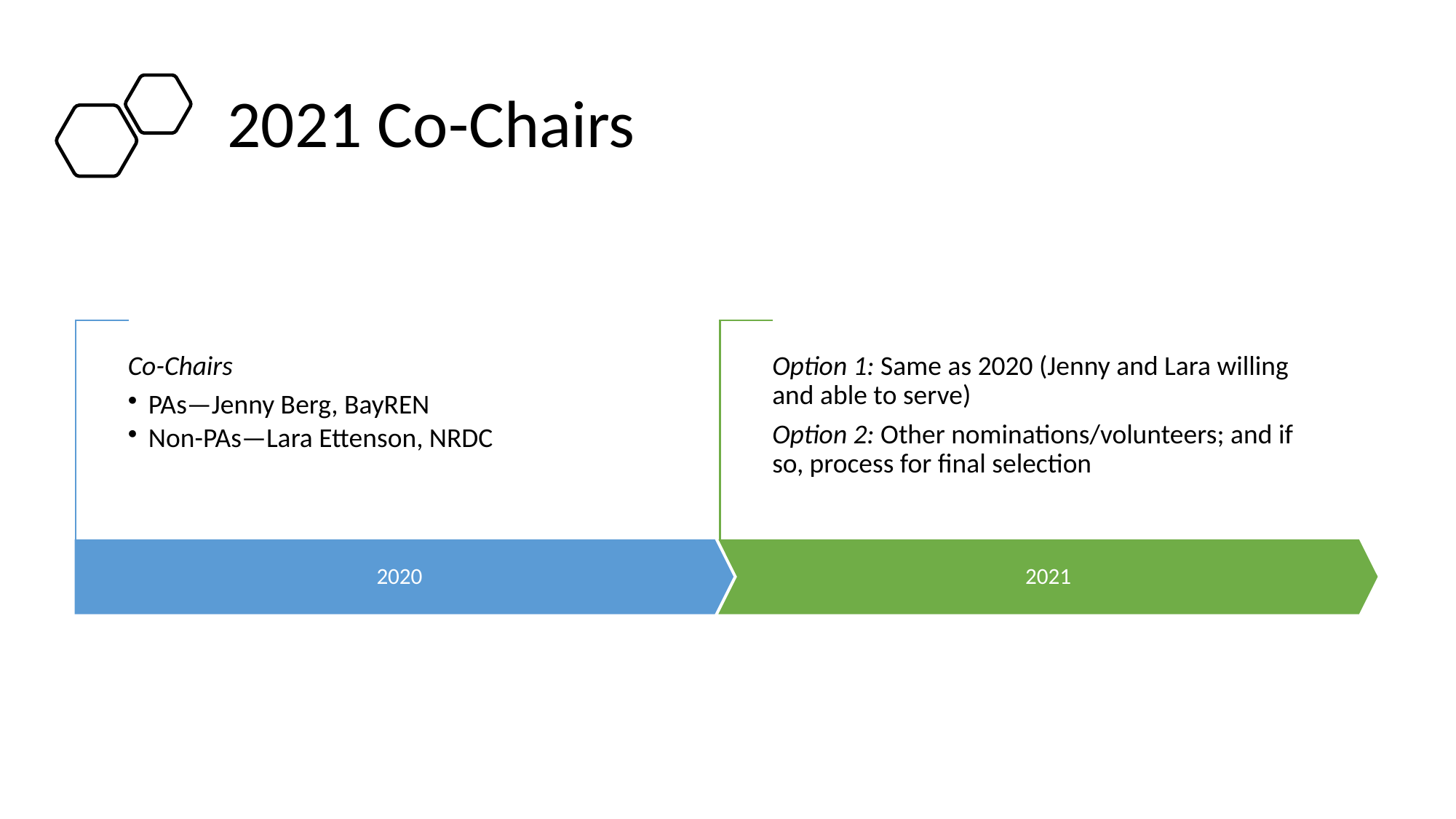

# 2021 Co-Chairs

2020
Co-Chairs
PAs—Jenny Berg, BayREN
Non-PAs—Lara Ettenson, NRDC
2021
Option 1: Same as 2020 (Jenny and Lara willing and able to serve)
Option 2: Other nominations/volunteers; and if so, process for final selection
5